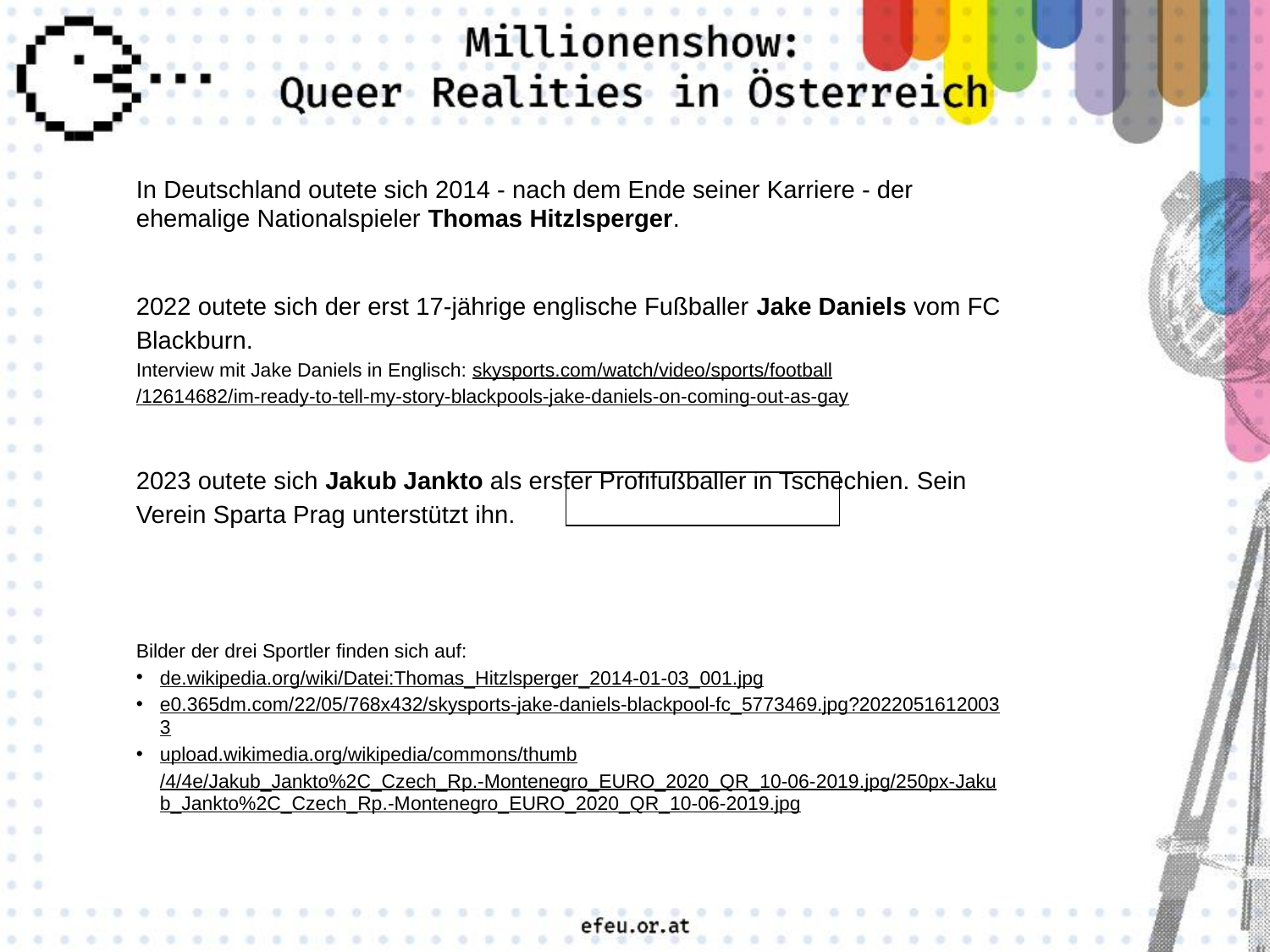

In Deutschland outete sich 2014 - nach dem Ende seiner Karriere - der ehemalige Nationalspieler Thomas Hitzlsperger.

2022 outete sich der erst 17-jährige englische Fußballer Jake Daniels vom FC Blackburn.
Interview mit Jake Daniels in Englisch: skysports.com/watch/video/sports/football/12614682/im-ready-to-tell-my-story-blackpools-jake-daniels-on-coming-out-as-gay

2023 outete sich Jakub Jankto als erster Profifußballer in Tschechien. Sein Verein Sparta Prag unterstützt ihn.

Bilder der drei Sportler finden sich auf:
de.wikipedia.org/wiki/Datei:Thomas_Hitzlsperger_2014-01-03_001.jpg
e0.365dm.com/22/05/768x432/skysports-jake-daniels-blackpool-fc_5773469.jpg?20220516120033
upload.wikimedia.org/wikipedia/commons/thumb/4/4e/Jakub_Jankto%2C_Czech_Rp.-Montenegro_EURO_2020_QR_10-06-2019.jpg/250px-Jakub_Jankto%2C_Czech_Rp.-Montenegro_EURO_2020_QR_10-06-2019.jpg

|  |
| --- |